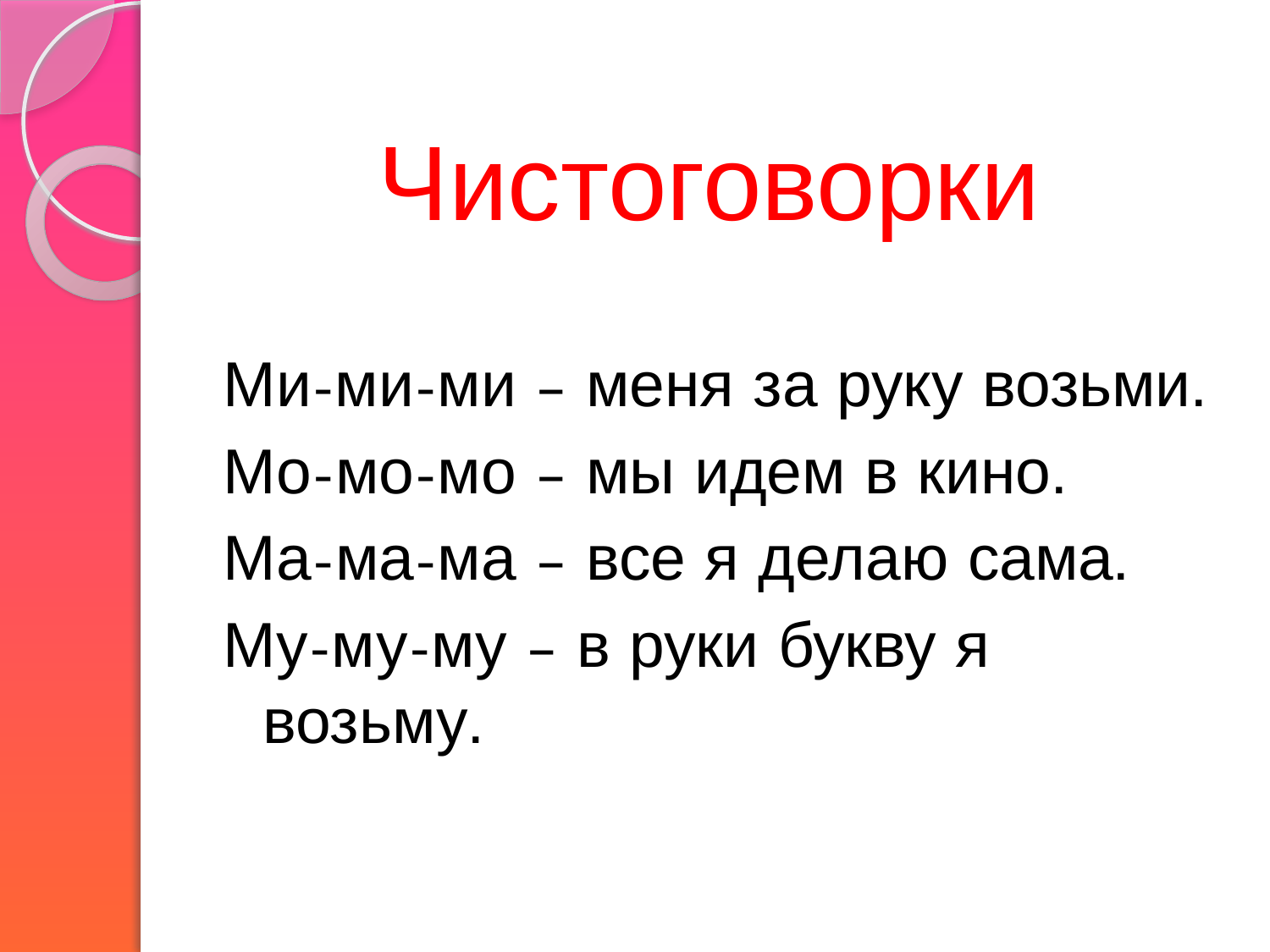

# Чистоговорки
Ми-ми-ми – меня за руку возьми.
Мо-мо-мо – мы идем в кино.
Ма-ма-ма – все я делаю сама.
Му-му-му – в руки букву я возьму.